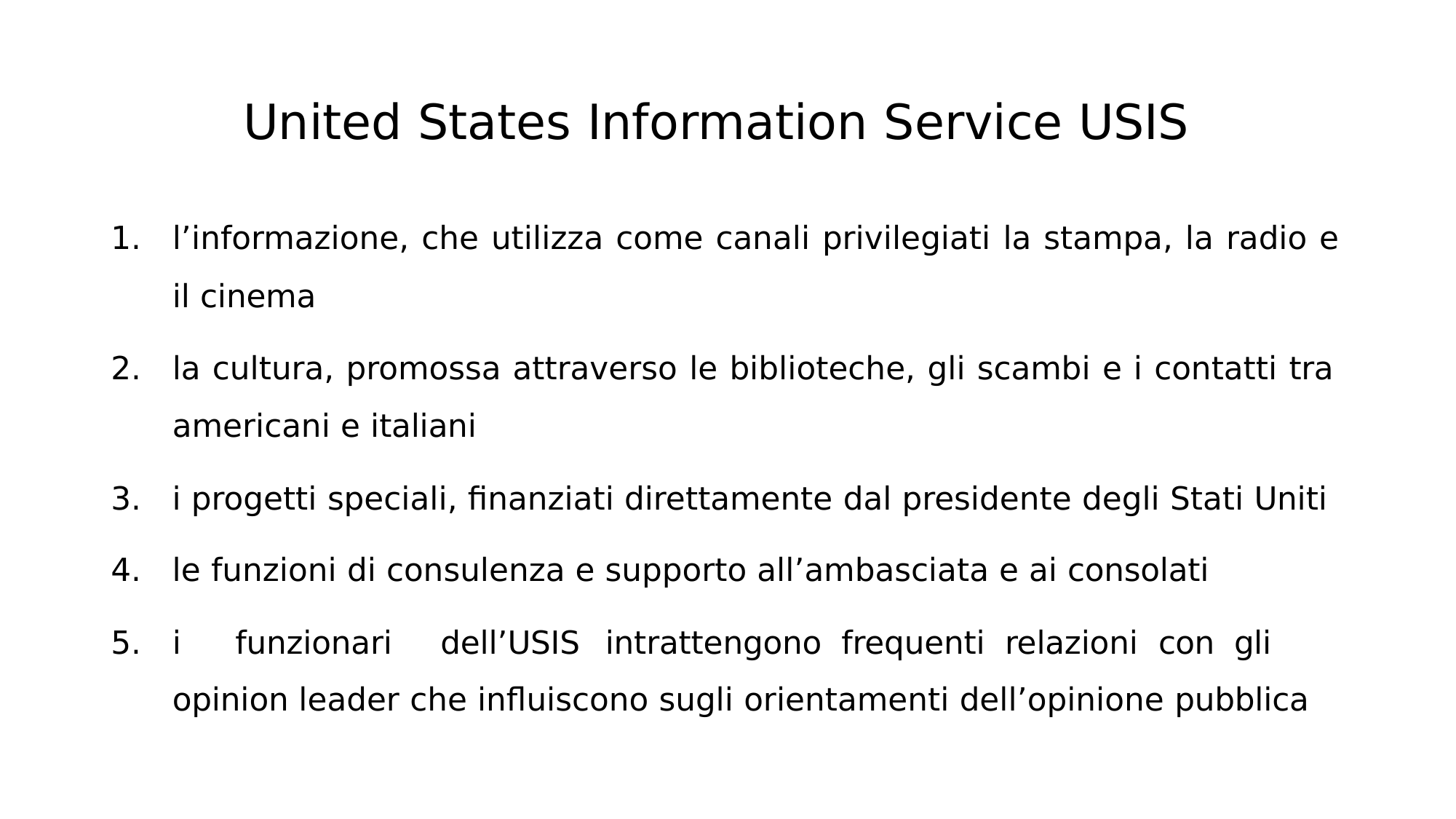

# United States Information Service USIS
l’informazione, che utilizza come canali privilegiati la stampa, la radio e il cinema
la cultura, promossa attraverso le biblioteche, gli scambi e i contatti tra americani e italiani
i progetti speciali, finanziati direttamente dal presidente degli Stati Uniti
le funzioni di consulenza e supporto all’ambasciata e ai consolati
i	funzionari	dell’USIS	intrattengono	frequenti	relazioni	con	gli	opinion leader che influiscono sugli orientamenti dell’opinione pubblica